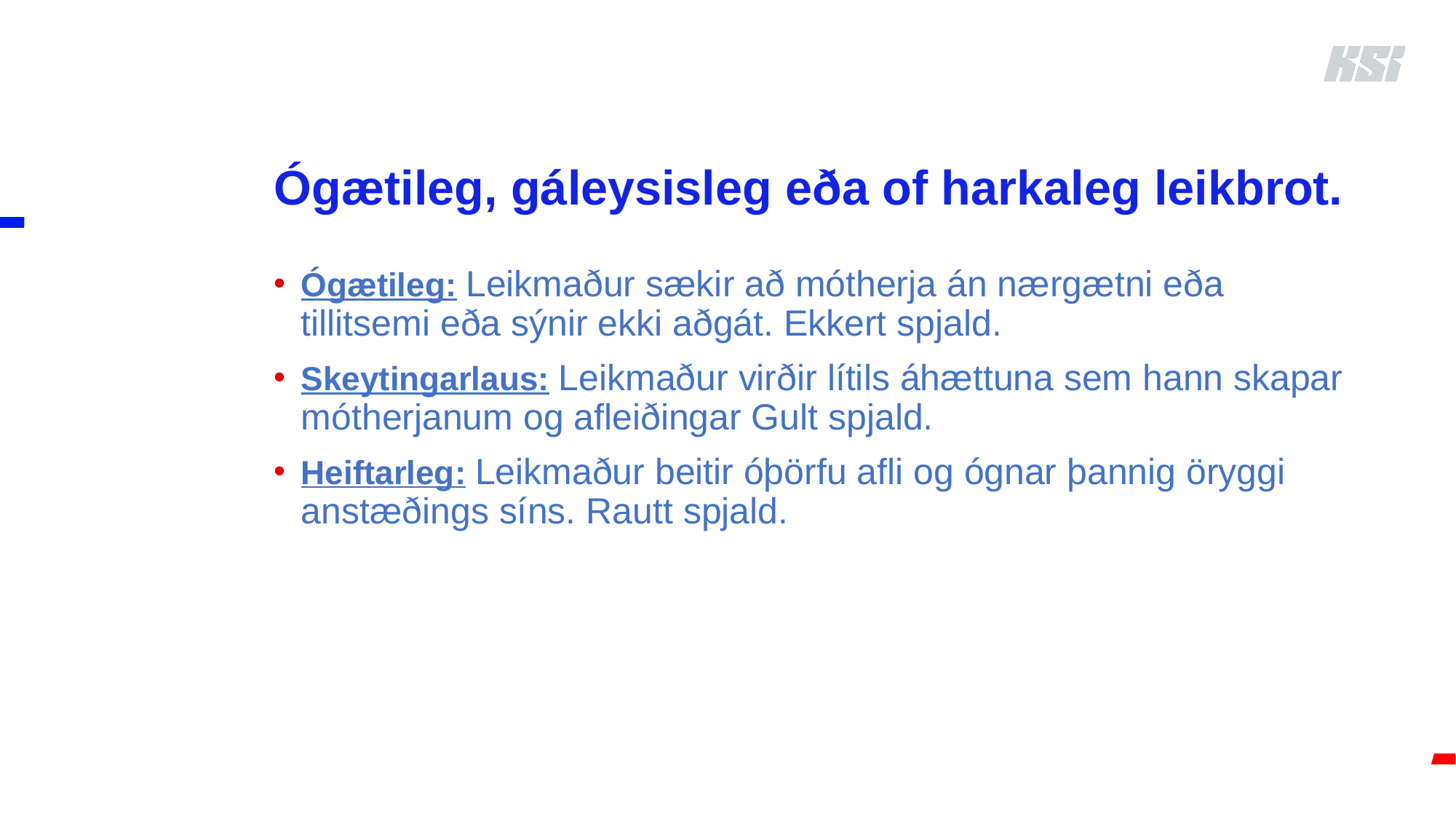

# Ógætileg, gáleysisleg eða of harkaleg leikbrot.
Ógætileg: Leikmaður sækir að mótherja án nærgætni eða tillitsemi eða sýnir ekki aðgát. Ekkert spjald.
Skeytingarlaus: Leikmaður virðir lítils áhættuna sem hann skapar mótherjanum og afleiðingar Gult spjald.
Heiftarleg: Leikmaður beitir óþörfu afli og ógnar þannig öryggi anstæðings síns. Rautt spjald.